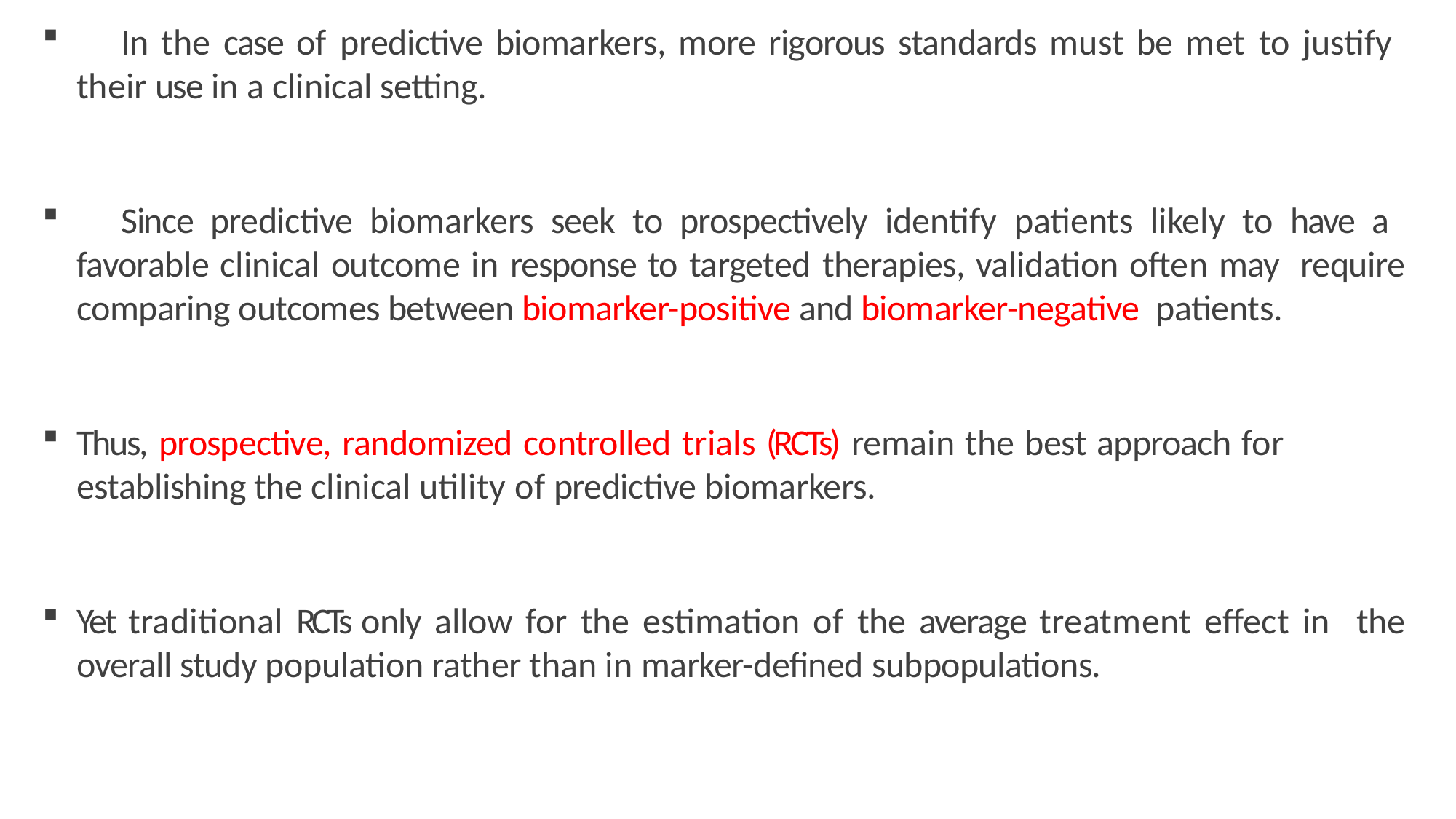

In the case of predictive biomarkers, more rigorous standards must be met to justify  their use in a clinical setting.

	Since predictive biomarkers seek to prospectively identify patients likely to have a  favorable clinical outcome in response to targeted therapies, validation often may  require comparing outcomes between biomarker-positive and biomarker-negative  patients.

Thus, prospective, randomized controlled trials (RCTs) remain the best approach for
establishing the clinical utility of predictive biomarkers.

Yet traditional RCTs only allow for the estimation of the average treatment effect in  the overall study population rather than in marker-defined subpopulations.